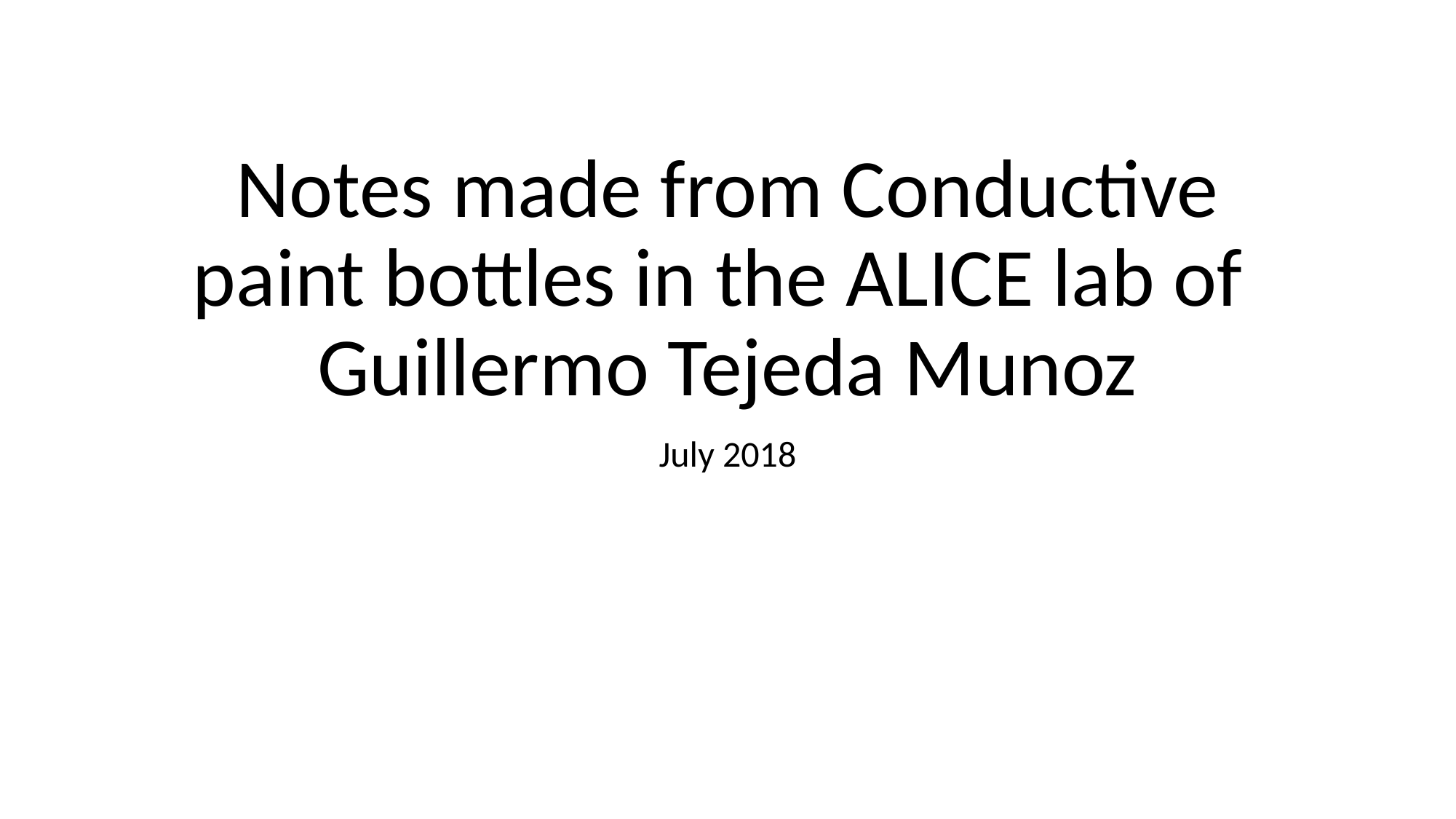

# Notes made from Conductive paint bottles in the ALICE lab of Guillermo Tejeda Munoz
July 2018